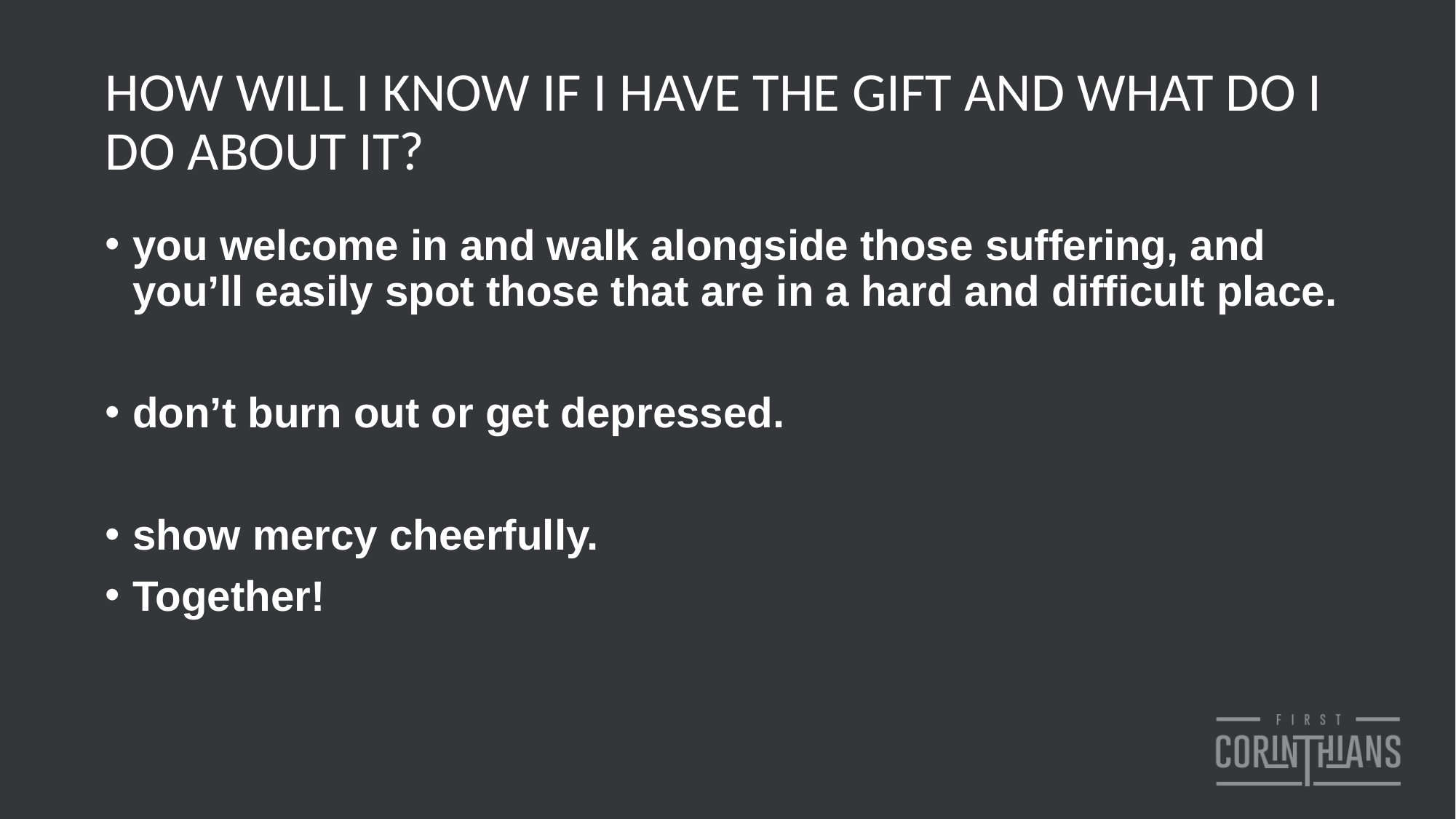

# HOW WILL I KNOW IF I HAVE THE GIFT AND WHAT DO I DO ABOUT IT?
you welcome in and walk alongside those suffering, and you’ll easily spot those that are in a hard and difficult place.

don’t burn out or get depressed.

show mercy cheerfully.
Together!